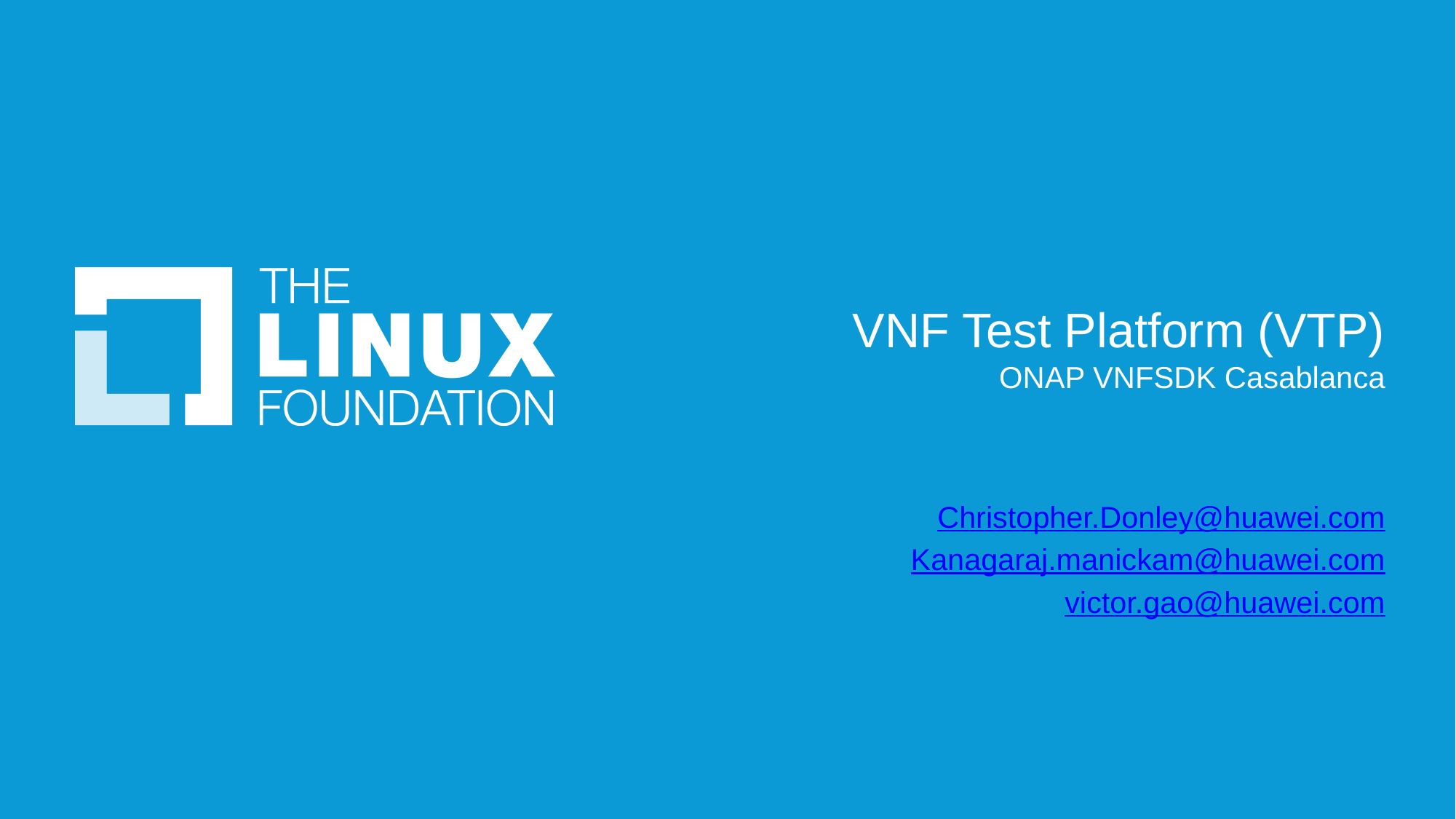

# VNF Test Platform (VTP) ONAP VNFSDK Casablanca
Christopher.Donley@huawei.com
Kanagaraj.manickam@huawei.com
victor.gao@huawei.com